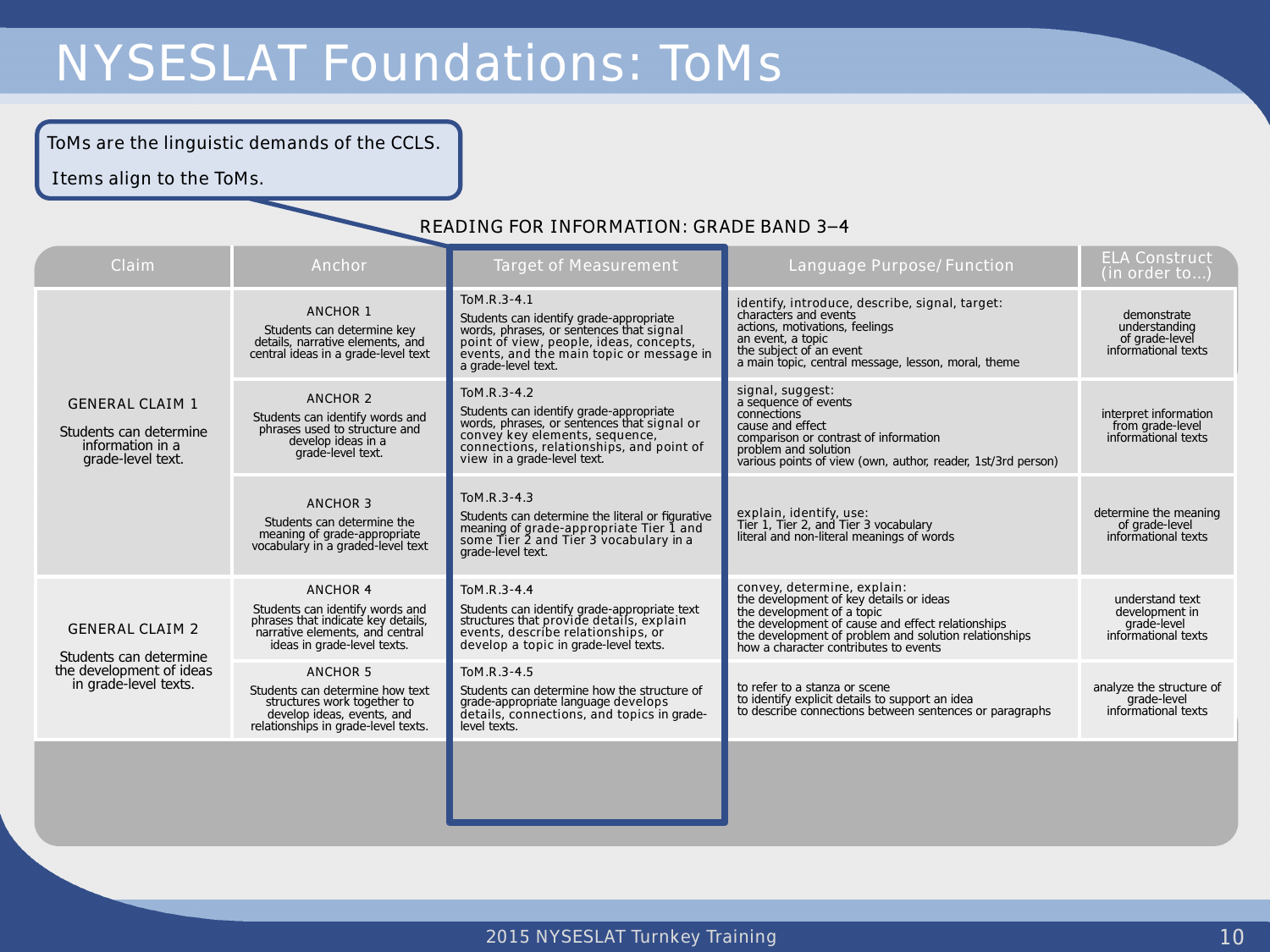

# NYSESLAT Foundations: ToMs
ToMs are the linguistic demands of the CCLS.
 Items align to the ToMs.
READING FOR INFORMATION: GRADE BAND 3–4
| Claim | Anchor | Target of Measurement | Language Purpose/Function | ELA Construct (in order to...) |
| --- | --- | --- | --- | --- |
| GENERAL CLAIM 1 Students can determine information in a grade-level text. | ANCHOR 1 Students can determine key details, narrative elements, and central ideas in a grade-level text | ToM.R.3-4.1 Students can identify grade-appropriate words, phrases, or sentences that signal point of view, people, ideas, concepts, events, and the main topic or message in a grade-level text. | identify, introduce, describe, signal, target: characters and events actions, motivations, feelings an event, a topic the subject of an event a main topic, central message, lesson, moral, theme | demonstrate understanding of grade-level informational texts |
|  | ANCHOR 2 Students can identify words and phrases used to structure and develop ideas in a grade-level text. | ToM.R.3-4.2 Students can identify grade-appropriate words, phrases, or sentences that signal or convey key elements, sequence, connections, relationships, and point of view in a grade-level text. | signal, suggest: a sequence of events connections cause and effect comparison or contrast of information problem and solution various points of view (own, author, reader, 1st/3rd person) | interpret information from grade-level informational texts |
|  | ANCHOR 3 Students can determine the meaning of grade-appropriate vocabulary in a graded-level text | ToM.R.3-4.3 Students can determine the literal or figurative meaning of grade-appropriate Tier 1 and some Tier 2 and Tier 3 vocabulary in a grade-level text. | explain, identify, use: Tier 1, Tier 2, and Tier 3 vocabulary literal and non-literal meanings of words | determine the meaning of grade-level informational texts |
| GENERAL CLAIM 2 Students can determine the development of ideas in grade-level texts. | ANCHOR 4 Students can identify words and phrases that indicate key details, narrative elements, and central ideas in grade-level texts. | ToM.R.3-4.4 Students can identify grade-appropriate text structures that provide details, explain events, describe relationships, or develop a topic in grade-level texts. | convey, determine, explain: the development of key details or ideas the development of a topic the development of cause and effect relationships the development of problem and solution relationships how a character contributes to events | understand text development in grade-level informational texts |
|  | ANCHOR 5 Students can determine how text structures work together to develop ideas, events, and relationships in grade-level texts. | ToM.R.3-4.5 Students can determine how the structure of grade-appropriate language develops details, connections, and topics in grade-level texts. | to refer to a stanza or scene to identify explicit details to support an idea to describe connections between sentences or paragraphs | analyze the structure of grade-level informational texts |

10